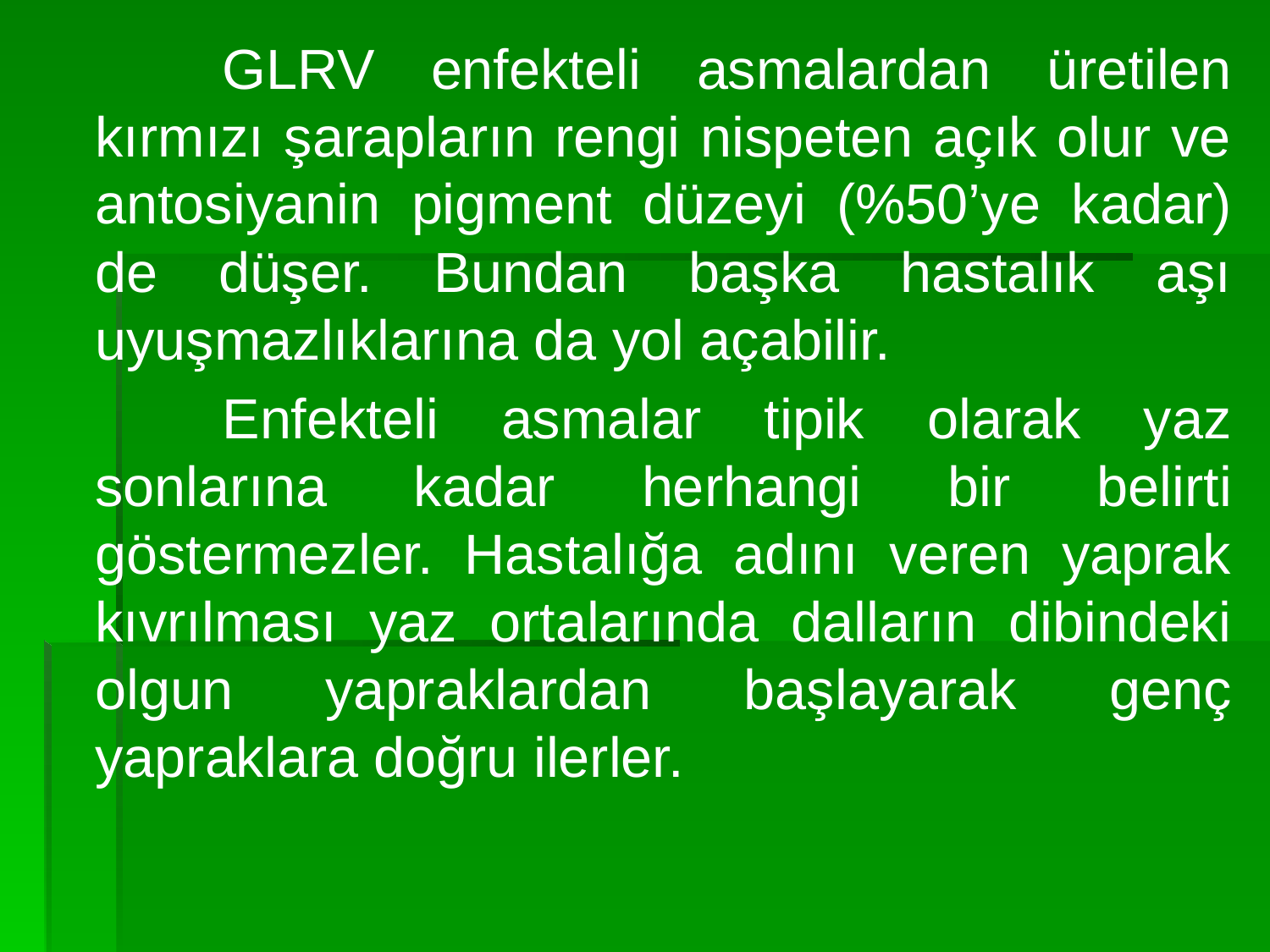

GLRV enfekteli asmalardan üretilen kırmızı şarapların rengi nispeten açık olur ve antosiyanin pigment düzeyi (%50’ye kadar) de düşer. Bundan başka hastalık aşı uyuşmazlıklarına da yol açabilir.
		Enfekteli asmalar tipik olarak yaz sonlarına kadar herhangi bir belirti göstermezler. Hastalığa adını veren yaprak kıvrılması yaz ortalarında dalların dibindeki olgun yapraklardan başlayarak genç yapraklara doğru ilerler.